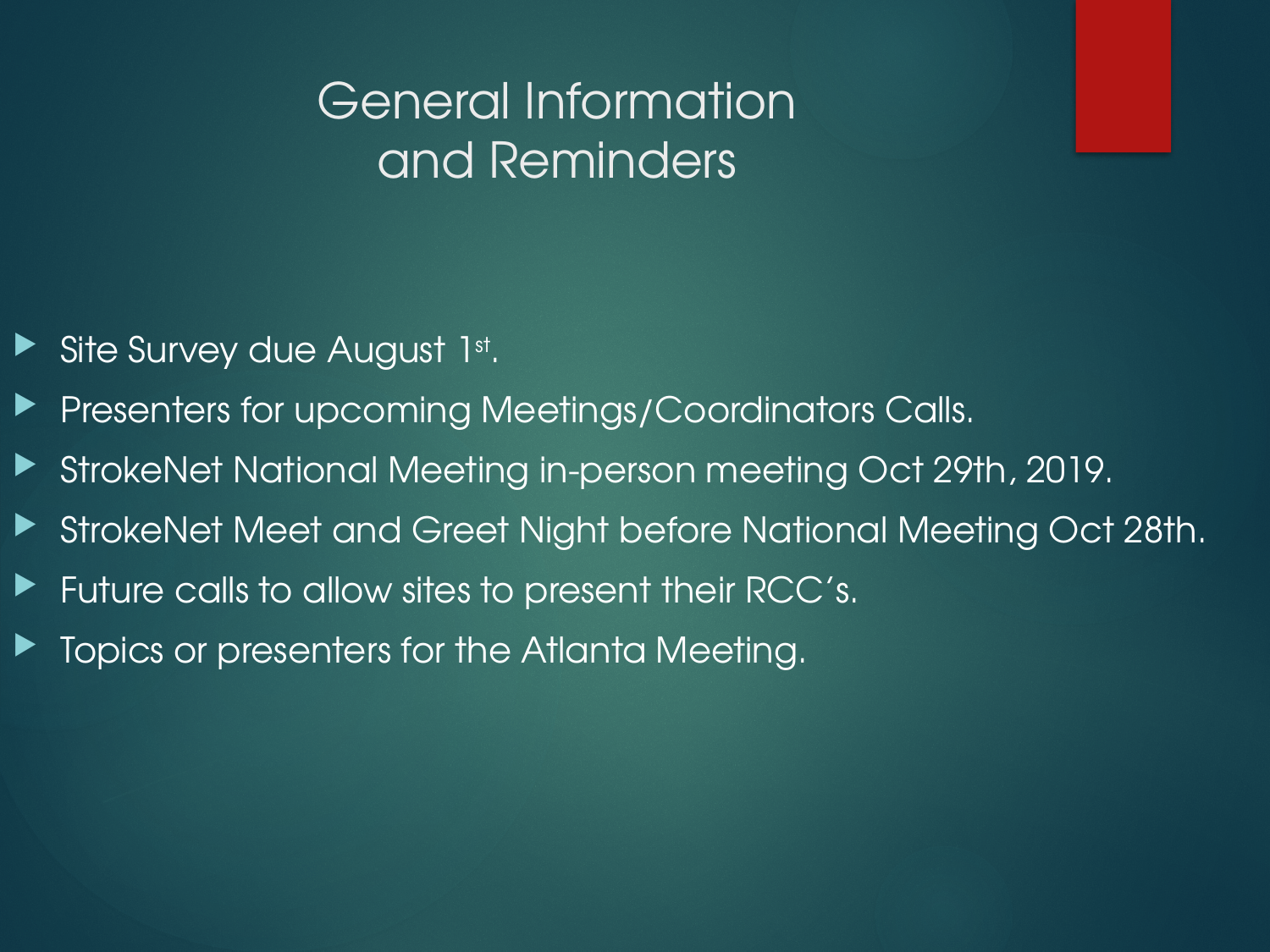

# General Information and Reminders

Site Survey due August 1st.
Presenters for upcoming Meetings/Coordinators Calls.
StrokeNet National Meeting in-person meeting Oct 29th, 2019.
StrokeNet Meet and Greet Night before National Meeting Oct 28th.
Future calls to allow sites to present their RCC’s.
Topics or presenters for the Atlanta Meeting.